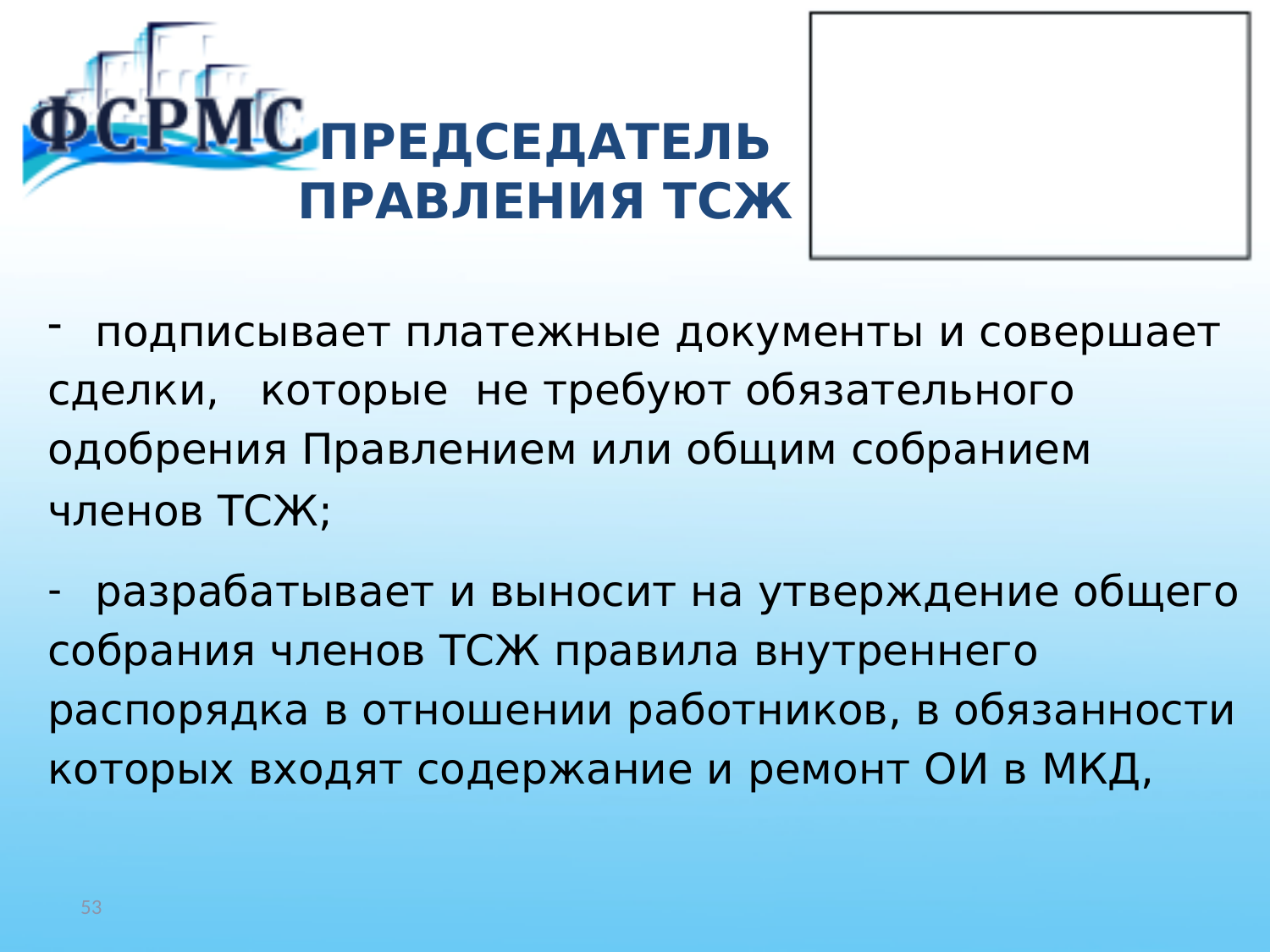

# ПРЕДСЕДАТЕЛЬ ПРАВЛЕНИЯ ТСЖ
подписывает платежные документы и совершает
сделки,   которые  не требуют обязательного
одобрения Правлением или общим собранием
членов ТСЖ;
разрабатывает и выносит на утверждение общего
собрания членов ТСЖ правила внутреннего
распорядка в отношении работников, в обязанности
которых входят содержание и ремонт ОИ в МКД,

53